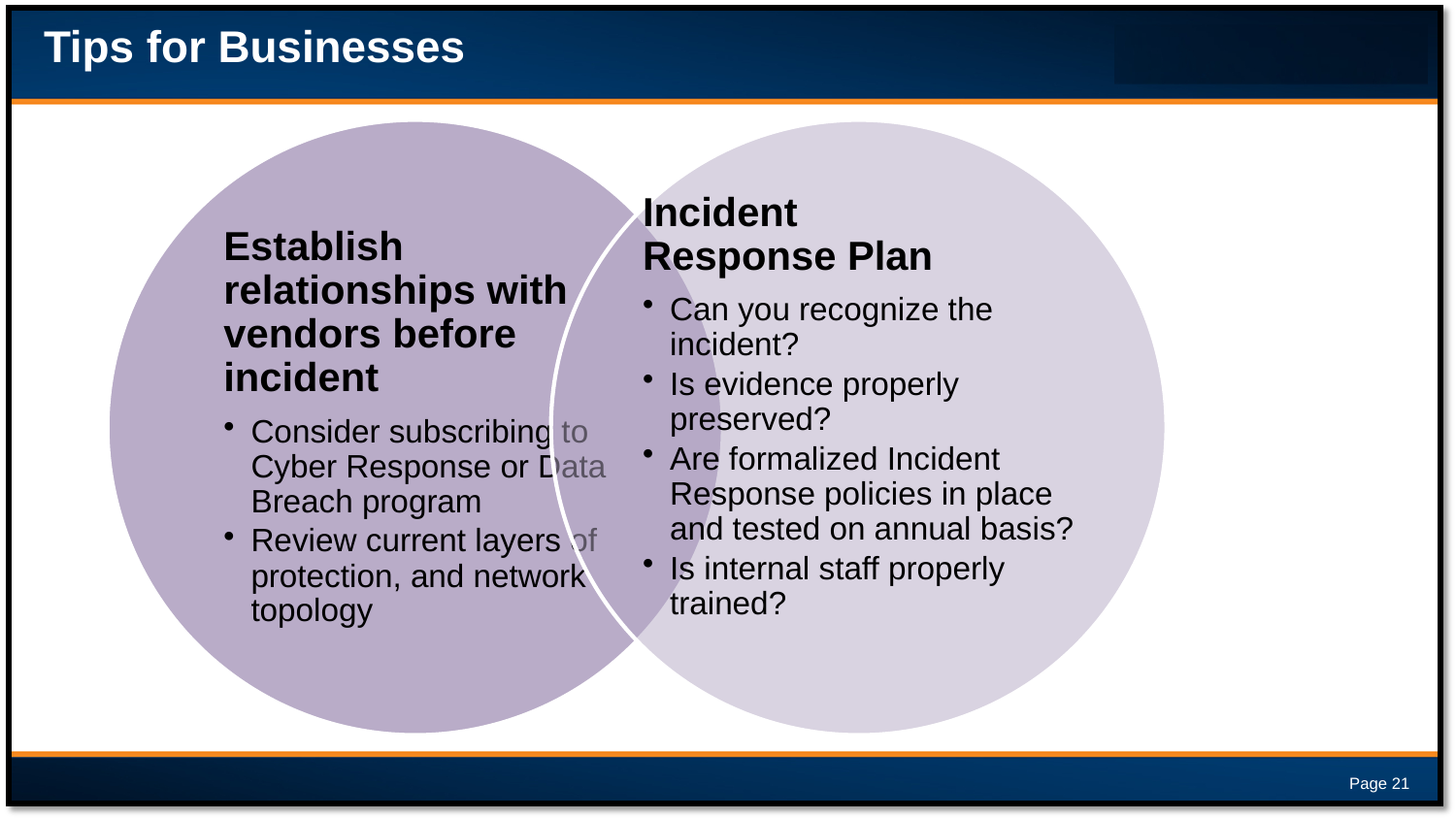

Tips for Businesses
Establish relationships with vendors before incident
Consider subscribing to Cyber Response or Data Breach program
Review current layers of protection, and network topology
Incident
Response Plan
Can you recognize the incident?
Is evidence properly preserved?
Are formalized Incident Response policies in place and tested on annual basis?
Is internal staff properly trained?

Page 21